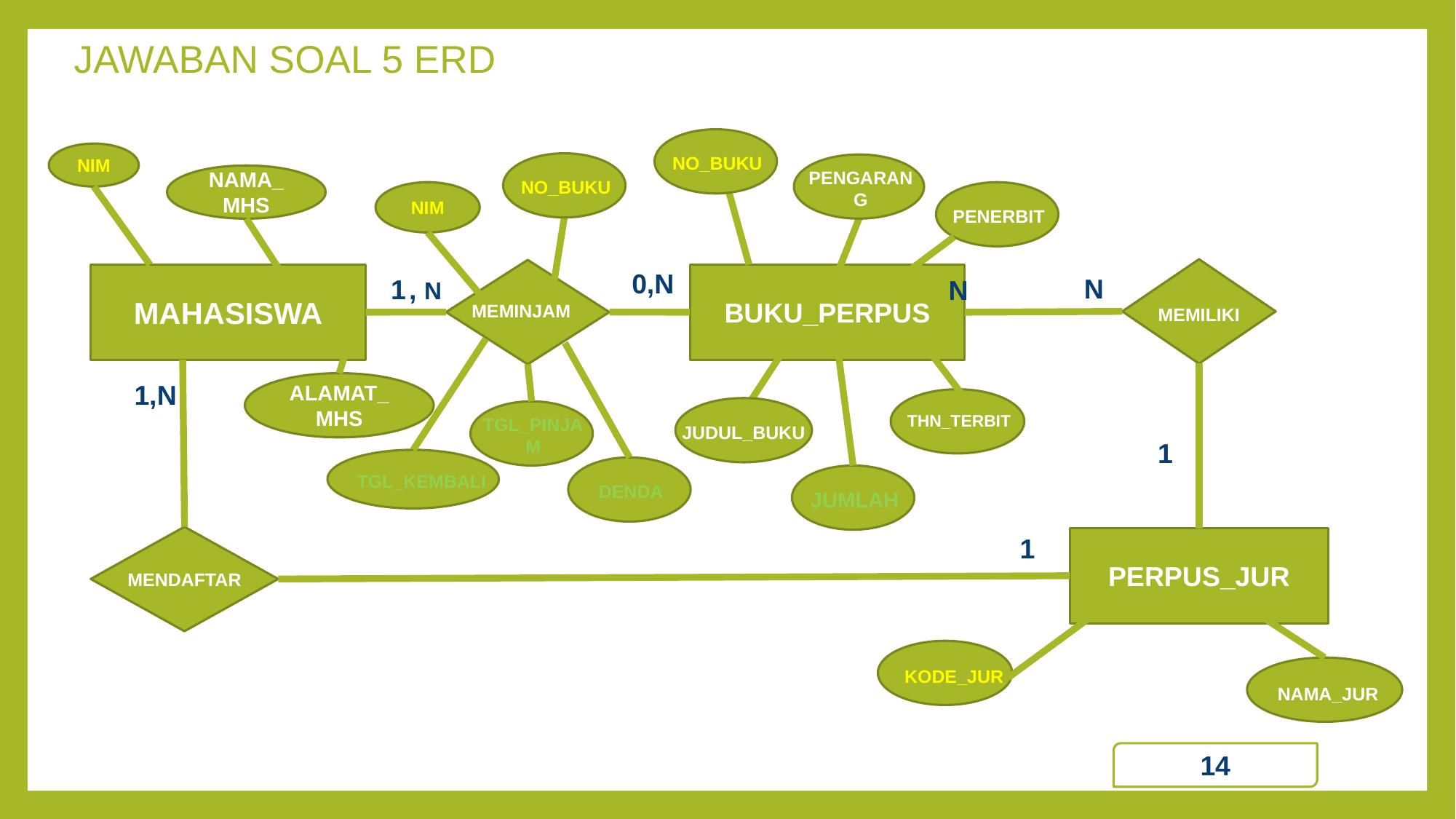

# JAWABAN SOAL 5 ERD

NO_BUKU
NIM

NO_BUKU

PENGARANG
NAMA_MHS
NIM

PENERBIT

MEMINJAM
MAHASISWA
BUKU_PERPUS
0,N
1
, N
ALAMAT_MHS

THN_TERBIT

JUDUL_BUKU

TGL_PINJAM

TGL_KEMBALI

DENDA

JUMLAH

N
N
MEMILIKI
1,N
1

PERPUS_JUR
1
MENDAFTAR

KODE_JUR
NAMA_JUR
14